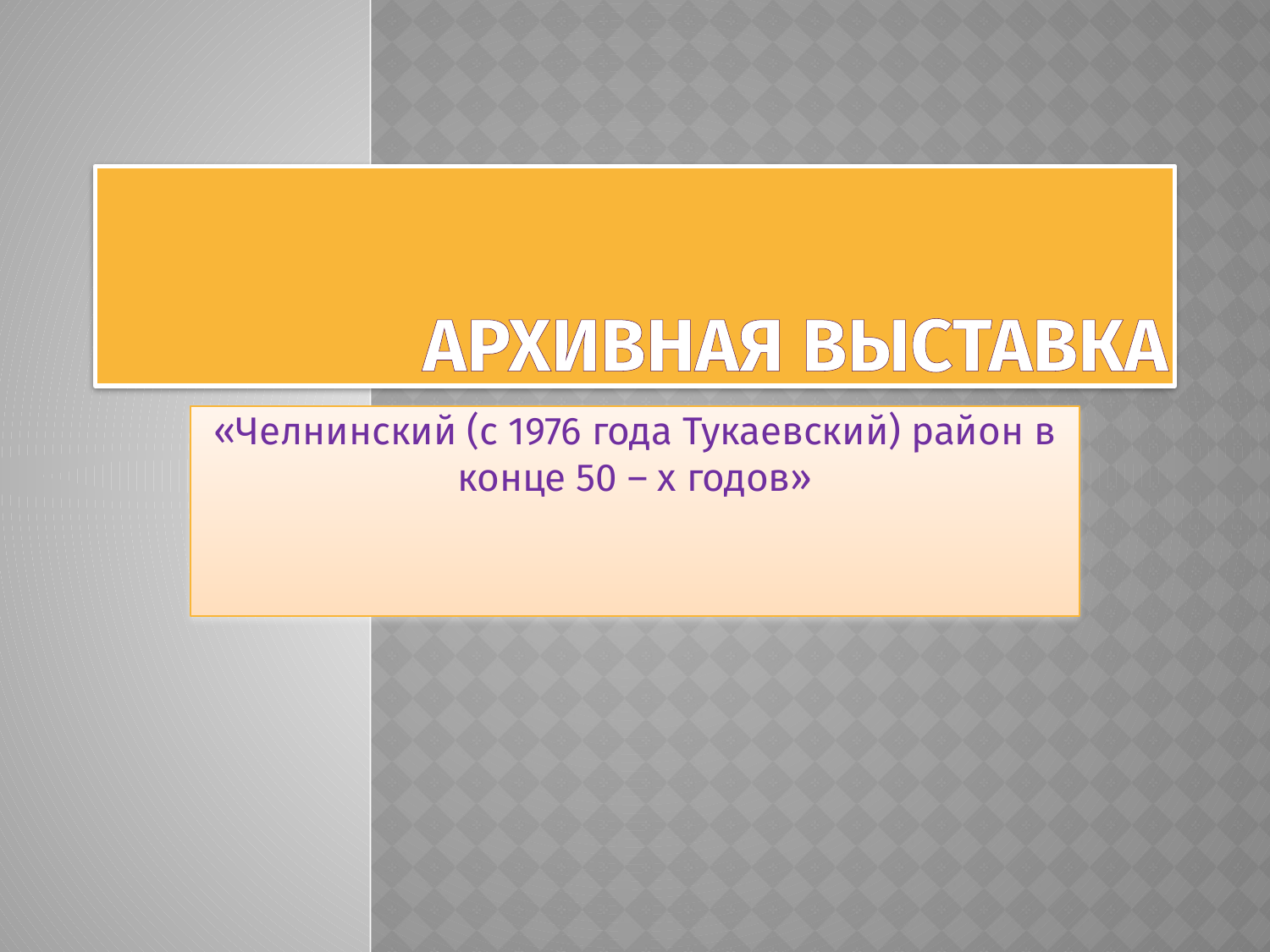

# Архивная выставка
«Челнинский (с 1976 года Тукаевский) район в конце 50 – х годов»